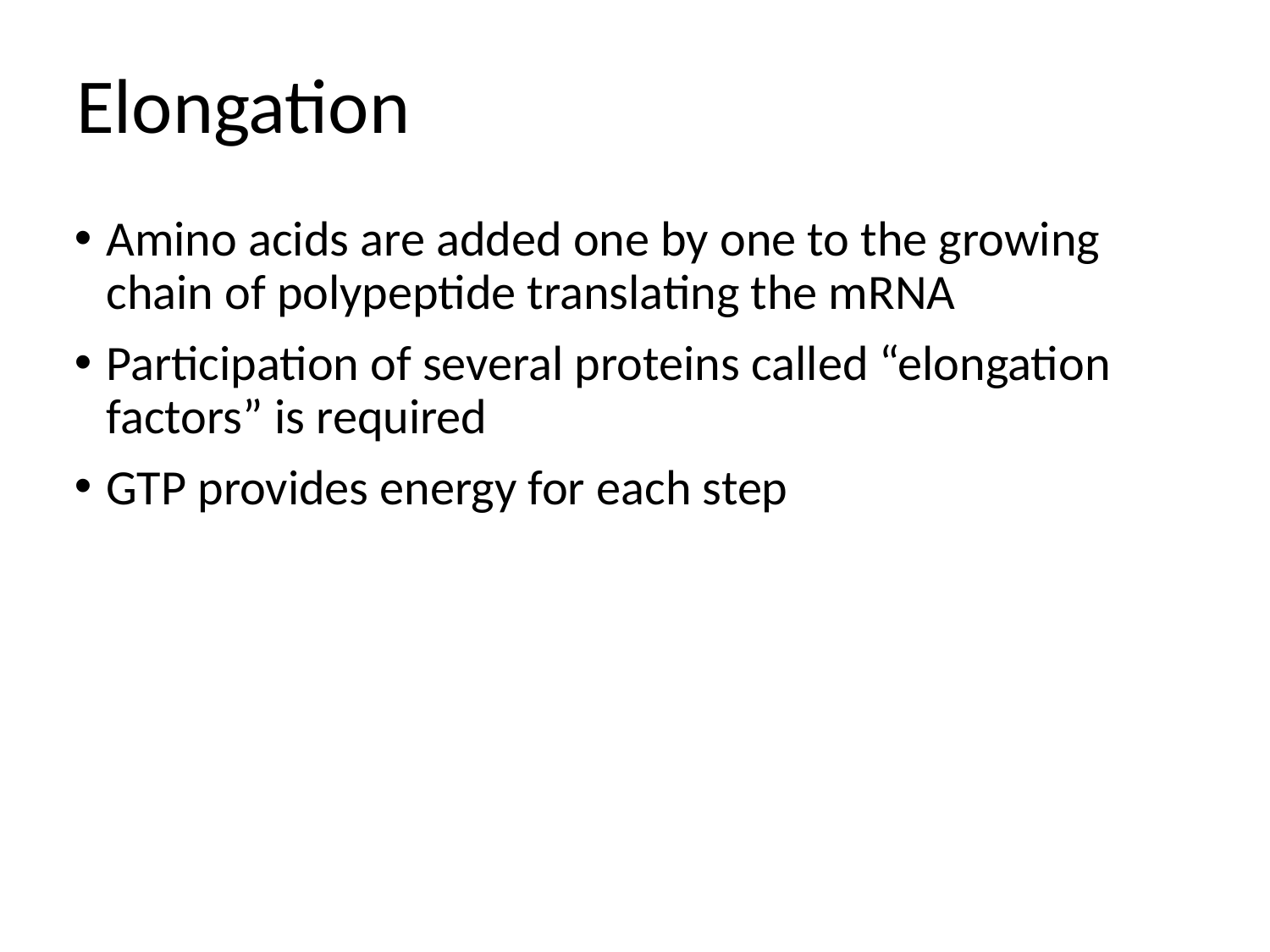

# Elongation
Amino acids are added one by one to the growing chain of polypeptide translating the mRNA
Participation of several proteins called “elongation factors” is required
GTP provides energy for each step